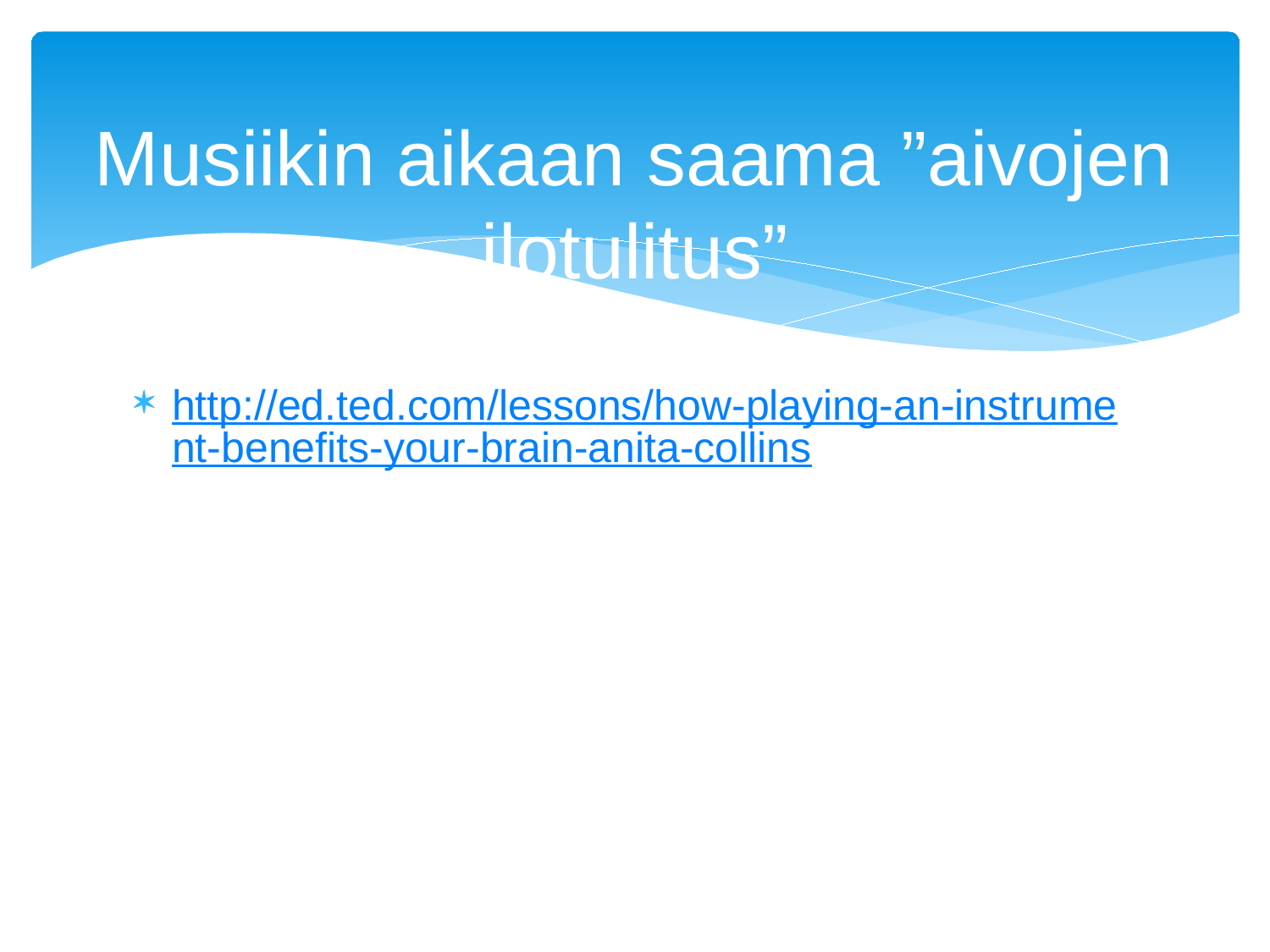

# Musiikin aikaan saama ”aivojen ilotulitus”
http://ed.ted.com/lessons/how-playing-an-instrument-benefits-your-brain-anita-collins